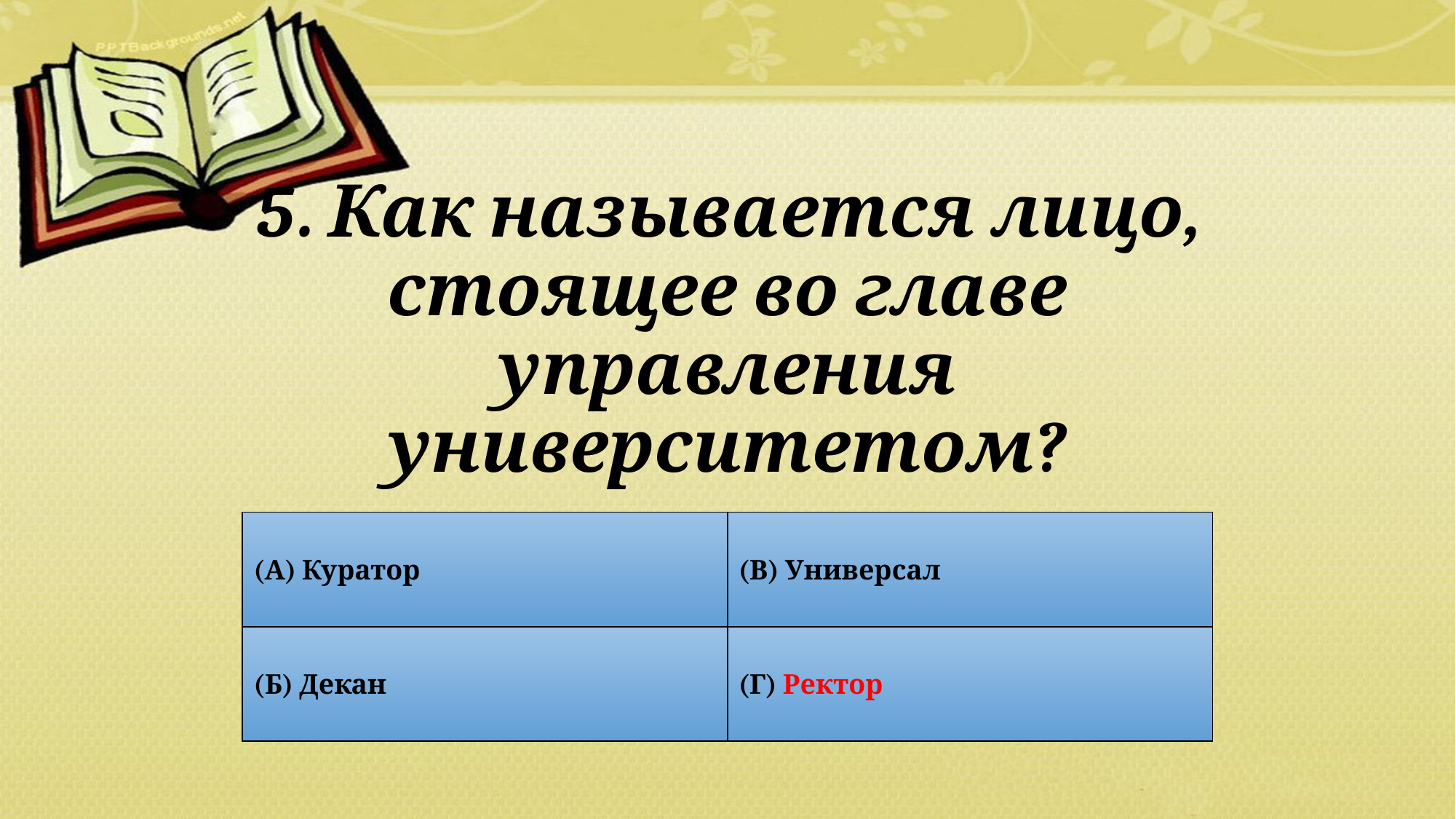

# 5. Как называется лицо, стоящее во главе управления университетом?
| (А) Куратор | (В) Универсал |
| --- | --- |
| (Б) Декан | (Г) Ректор |